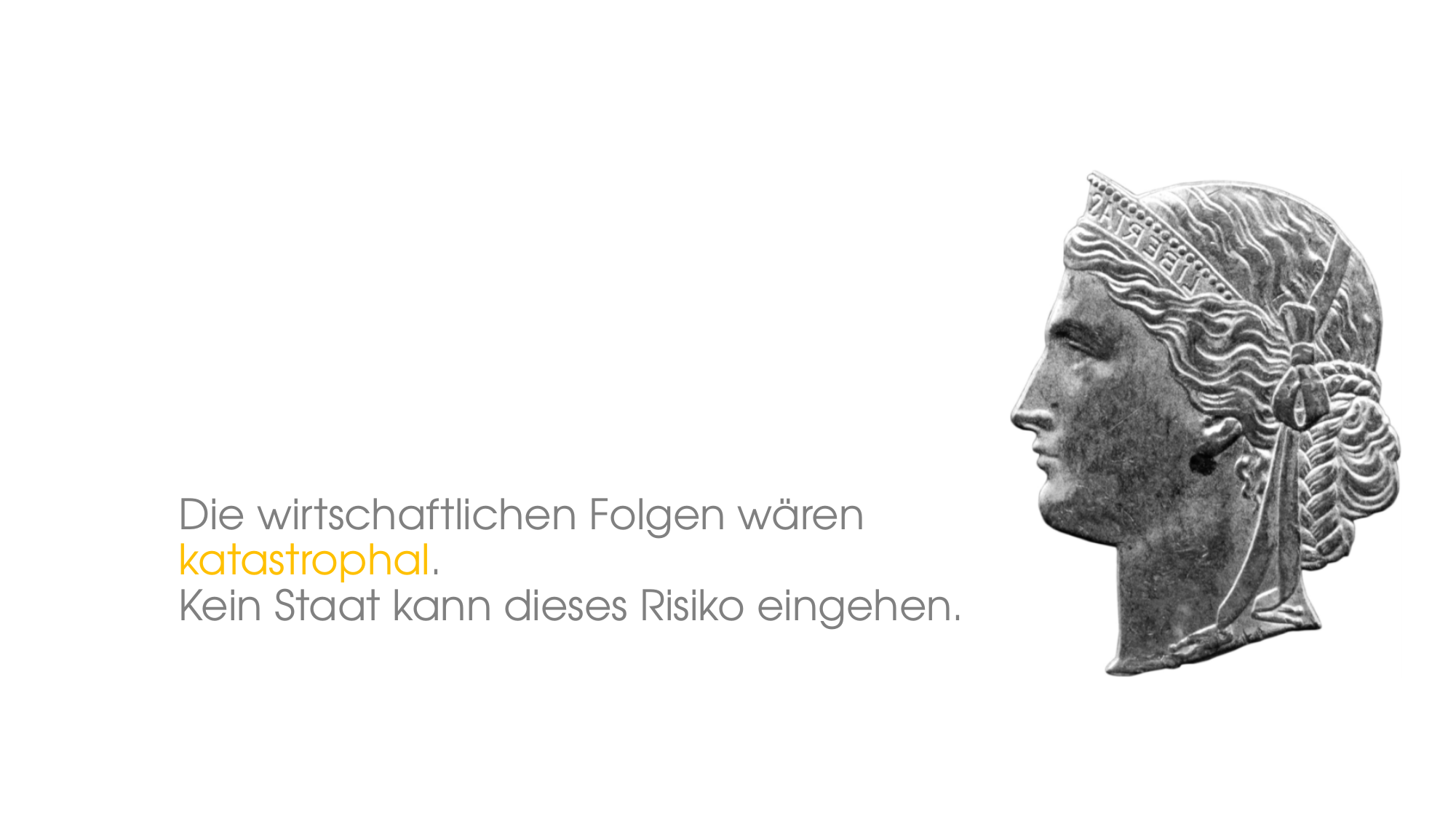

# Die wirtschaftlichen Folgen wären katastrophal. Kein Staat kann dieses Risiko eingehen.